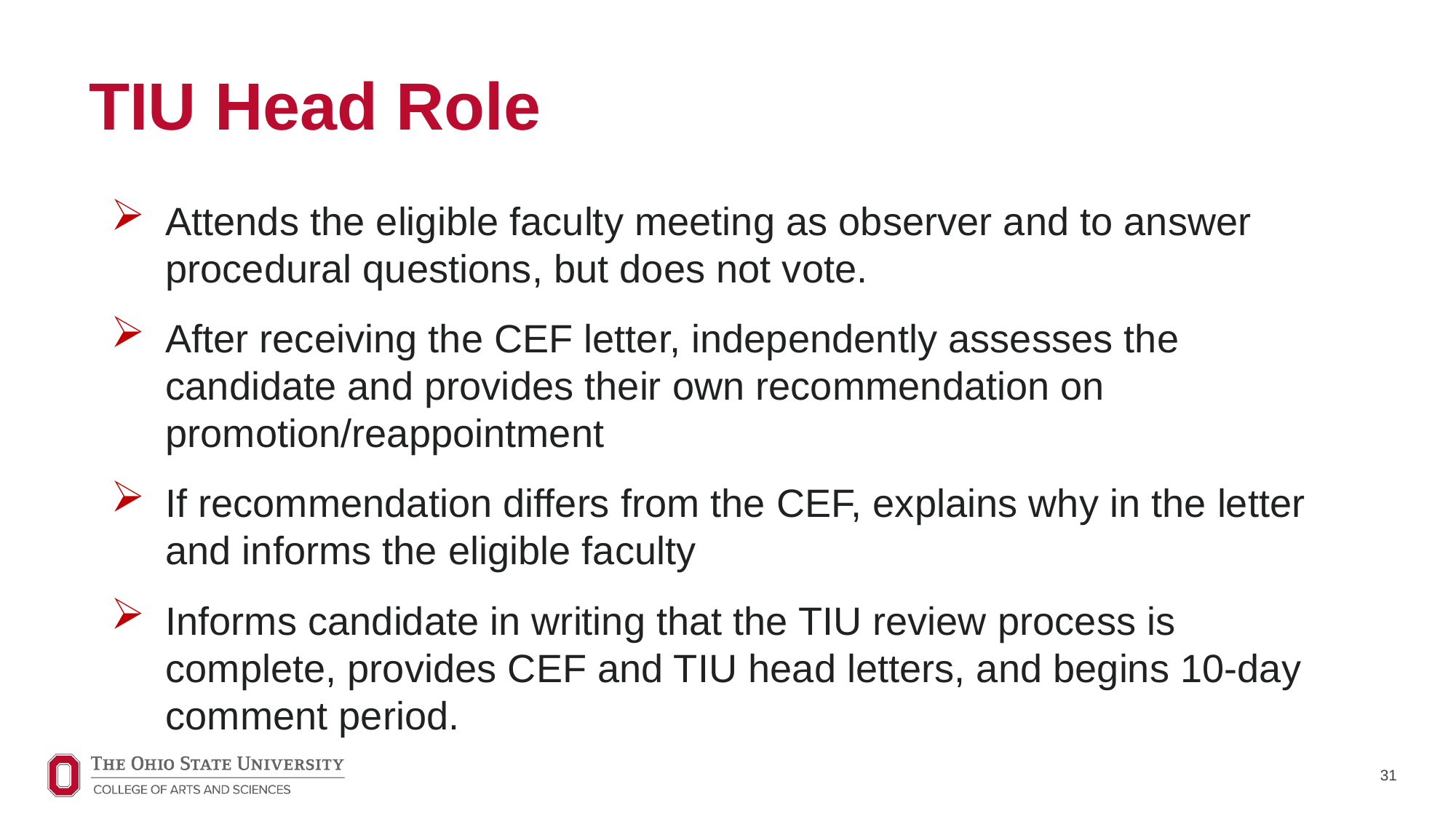

# TIU Head Role
Attends the eligible faculty meeting as observer and to answer procedural questions, but does not vote.
After receiving the CEF letter, independently assesses the candidate and provides their own recommendation on promotion/reappointment
If recommendation differs from the CEF, explains why in the letter and informs the eligible faculty
Informs candidate in writing that the TIU review process is complete, provides CEF and TIU head letters, and begins 10-day comment period.
31